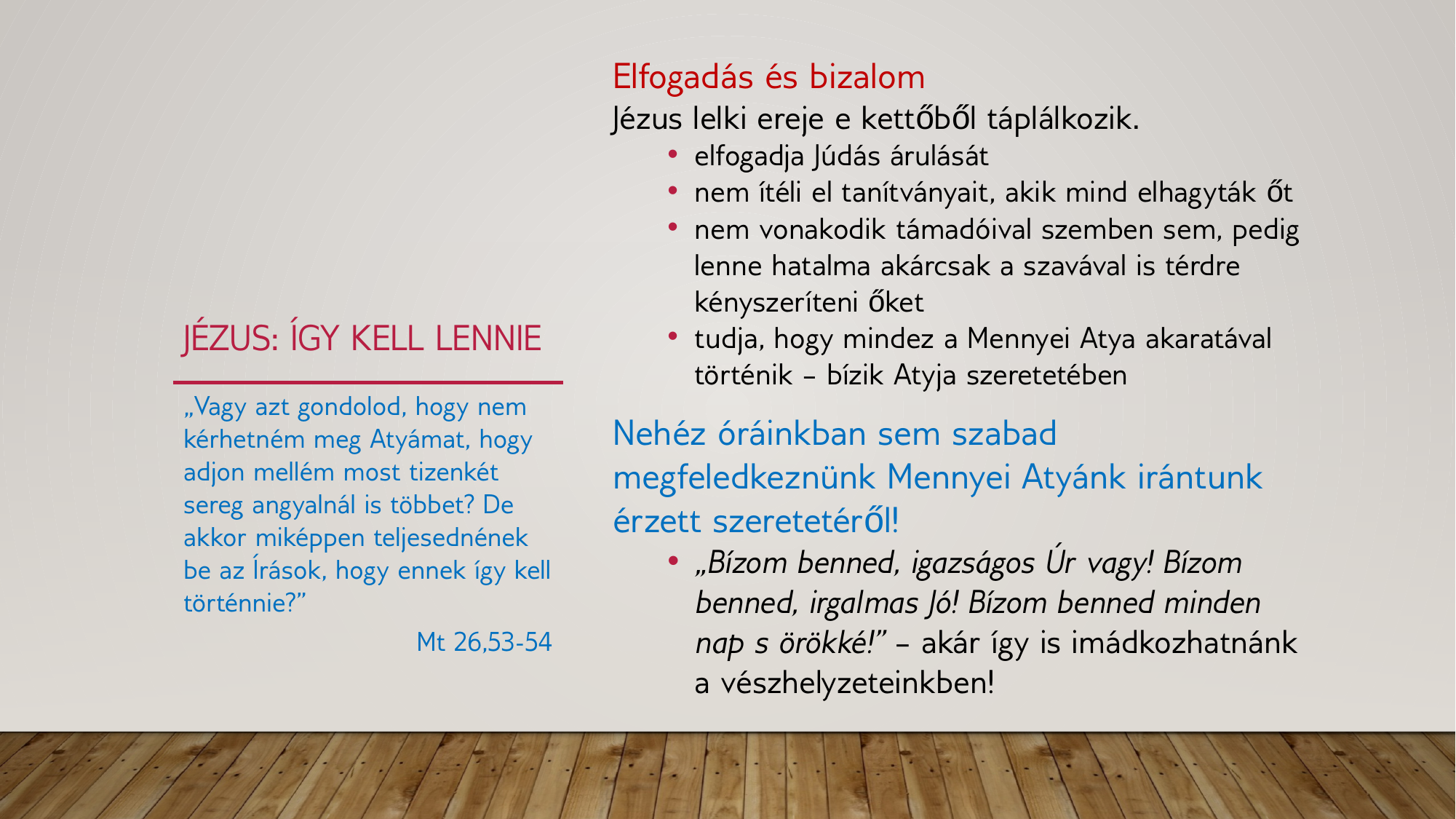

Elfogadás és bizalom
Jézus lelki ereje e kettőből táplálkozik.
elfogadja Júdás árulását
nem ítéli el tanítványait, akik mind elhagyták őt
nem vonakodik támadóival szemben sem, pedig lenne hatalma akárcsak a szavával is térdre kényszeríteni őket
tudja, hogy mindez a Mennyei Atya akaratával történik – bízik Atyja szeretetében

Nehéz óráinkban sem szabad megfeledkeznünk Mennyei Atyánk irántunk érzett szeretetéről!
„Bízom benned, igazságos Úr vagy! Bízom benned, irgalmas Jó! Bízom benned minden nap s örökké!” – akár így is imádkozhatnánk a vészhelyzeteinkben!
# Jézus: Így kell lennie
„Vagy azt gondolod, hogy nem kérhetném meg Atyámat, hogy adjon mellém most tizenkét sereg angyalnál is többet? De akkor miképpen teljesednének be az Írások, hogy ennek így kell történnie?”
Mt 26,53-54